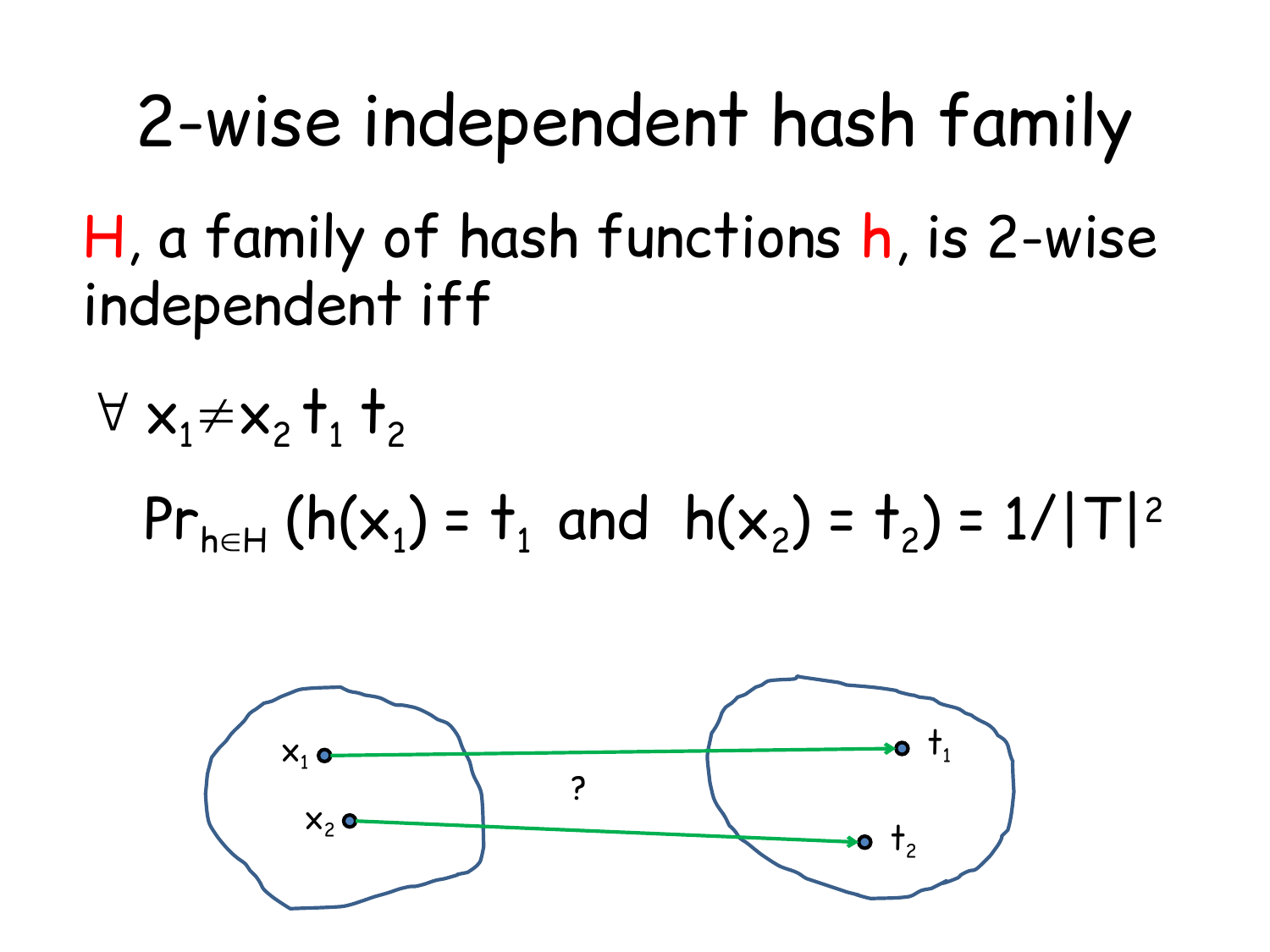

# 2-wise independent hash family
H, a family of hash functions h, is 2-wise independent iff
∀ x1≠x2 t1 t2
Prh∈H (h(x1) = t1  and  h(x2) = t2) = 1/|T|2

t1
x1

?
x2
t2